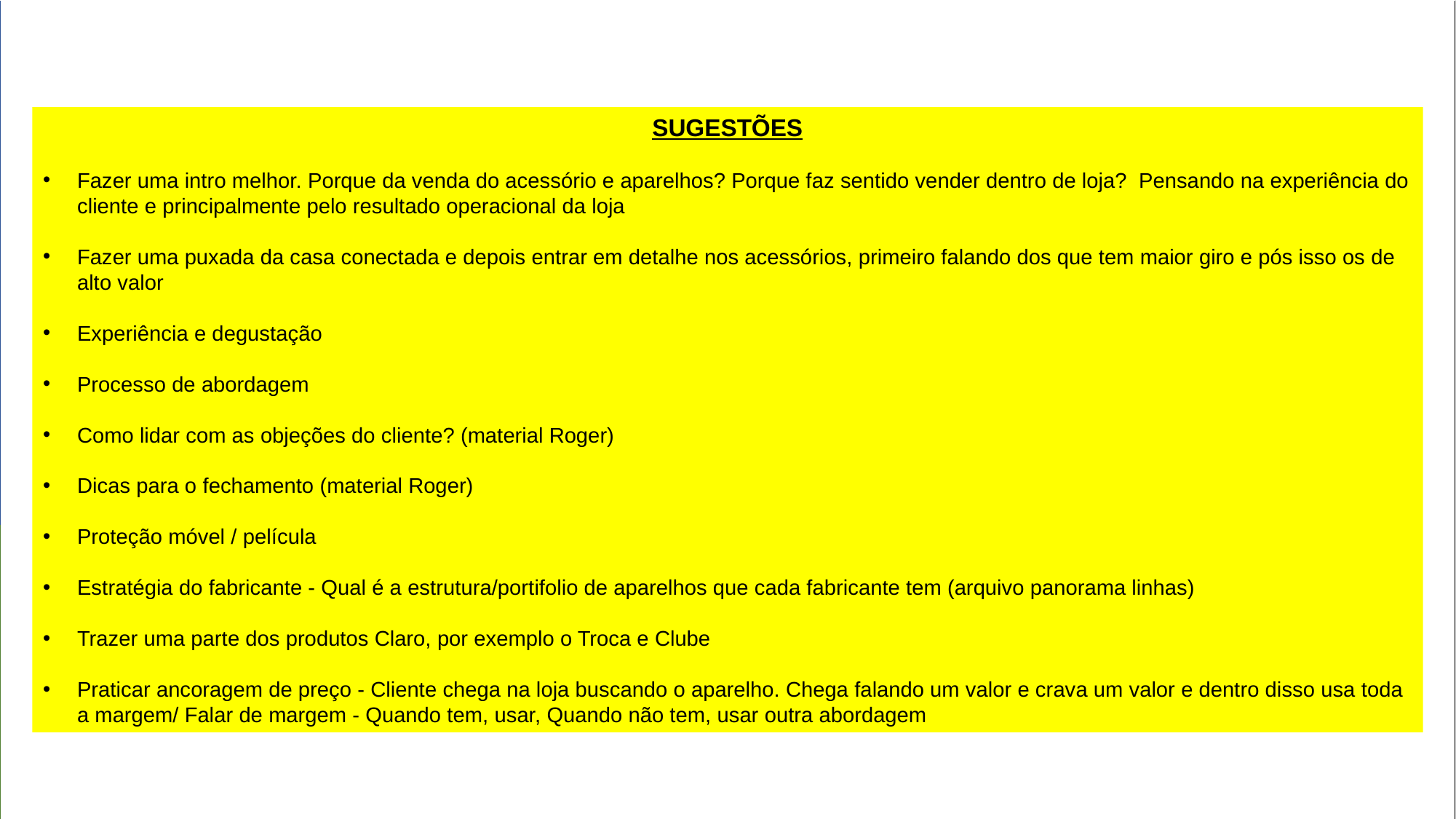

SUGESTÕES

Fazer uma intro melhor. Porque da venda do acessório e aparelhos? Porque faz sentido vender dentro de loja?  Pensando na experiência do cliente e principalmente pelo resultado operacional da loja

Fazer uma puxada da casa conectada e depois entrar em detalhe nos acessórios, primeiro falando dos que tem maior giro e pós isso os de alto valor

Experiência e degustação

Processo de abordagem

Como lidar com as objeções do cliente? (material Roger)

Dicas para o fechamento (material Roger)

Proteção móvel / película

Estratégia do fabricante - Qual é a estrutura/portifolio de aparelhos que cada fabricante tem (arquivo panorama linhas)

Trazer uma parte dos produtos Claro, por exemplo o Troca e Clube

Praticar ancoragem de preço - Cliente chega na loja buscando o aparelho. Chega falando um valor e crava um valor e dentro disso usa toda a margem/ Falar de margem - Quando tem, usar, Quando não tem, usar outra abordagem